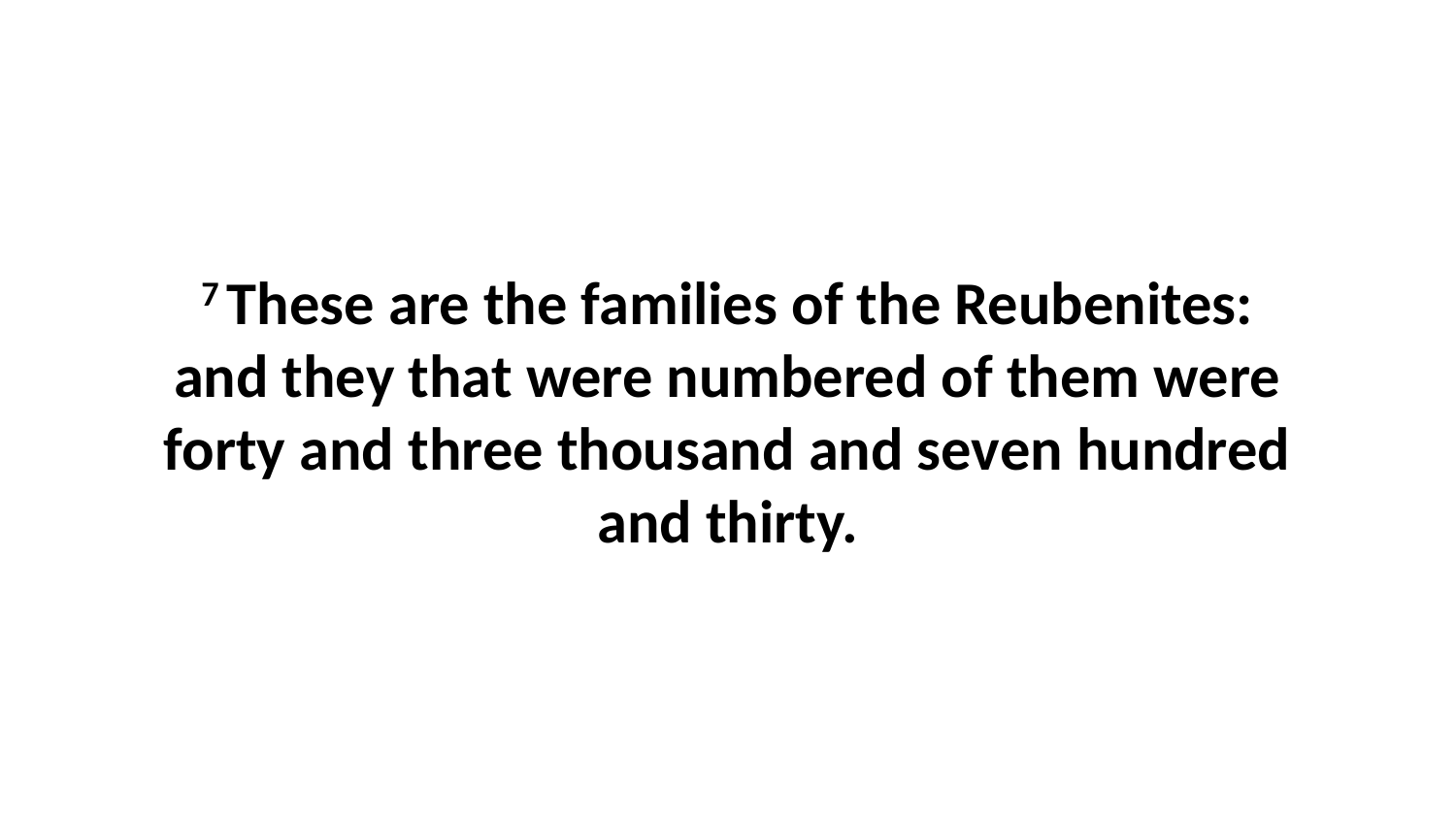

7 These are the families of the Reubenites: and they that were numbered of them were forty and three thousand and seven hundred and thirty.